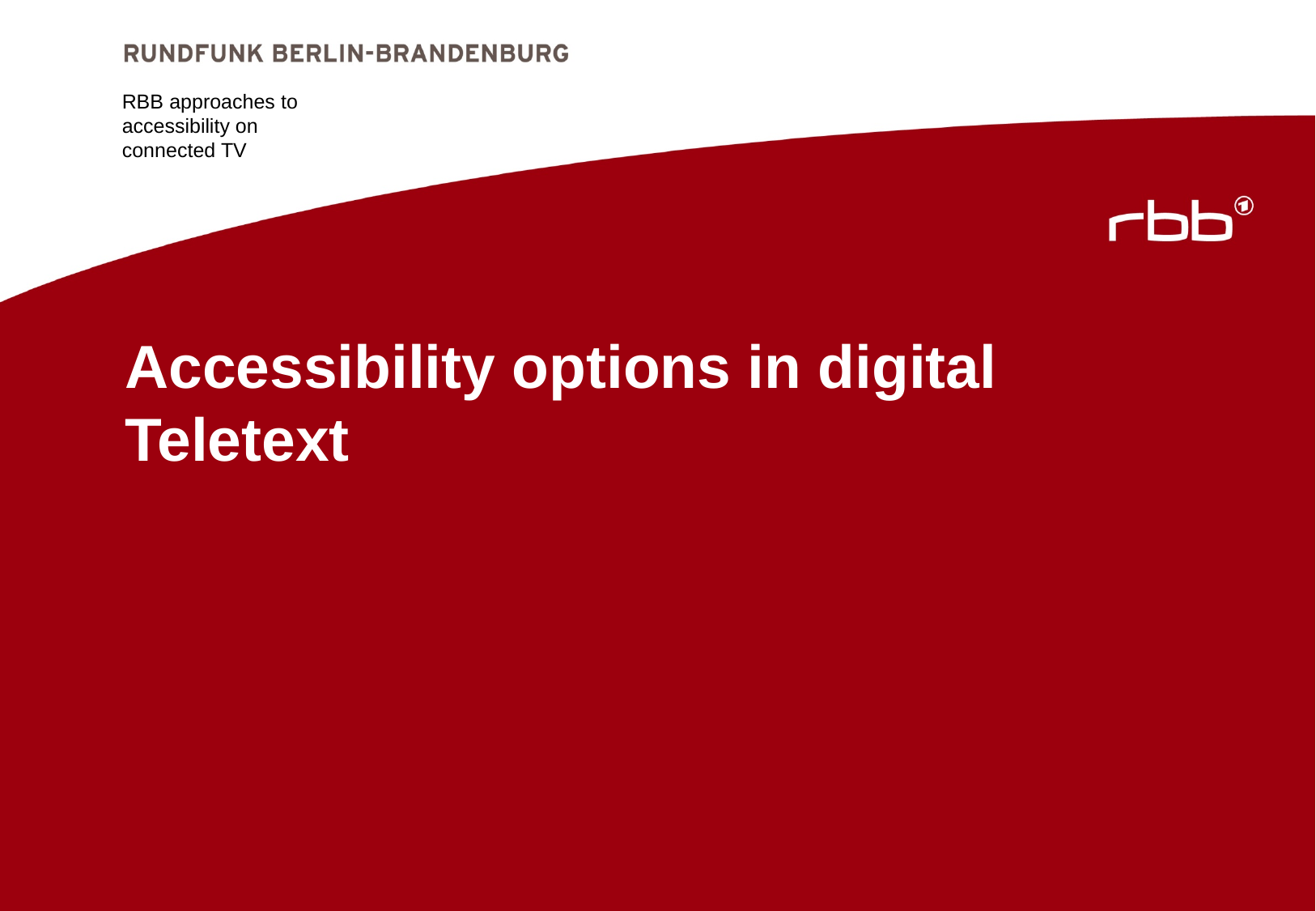

RBB approaches to accessibility on connected TV
# Accessibility options in digital Teletext